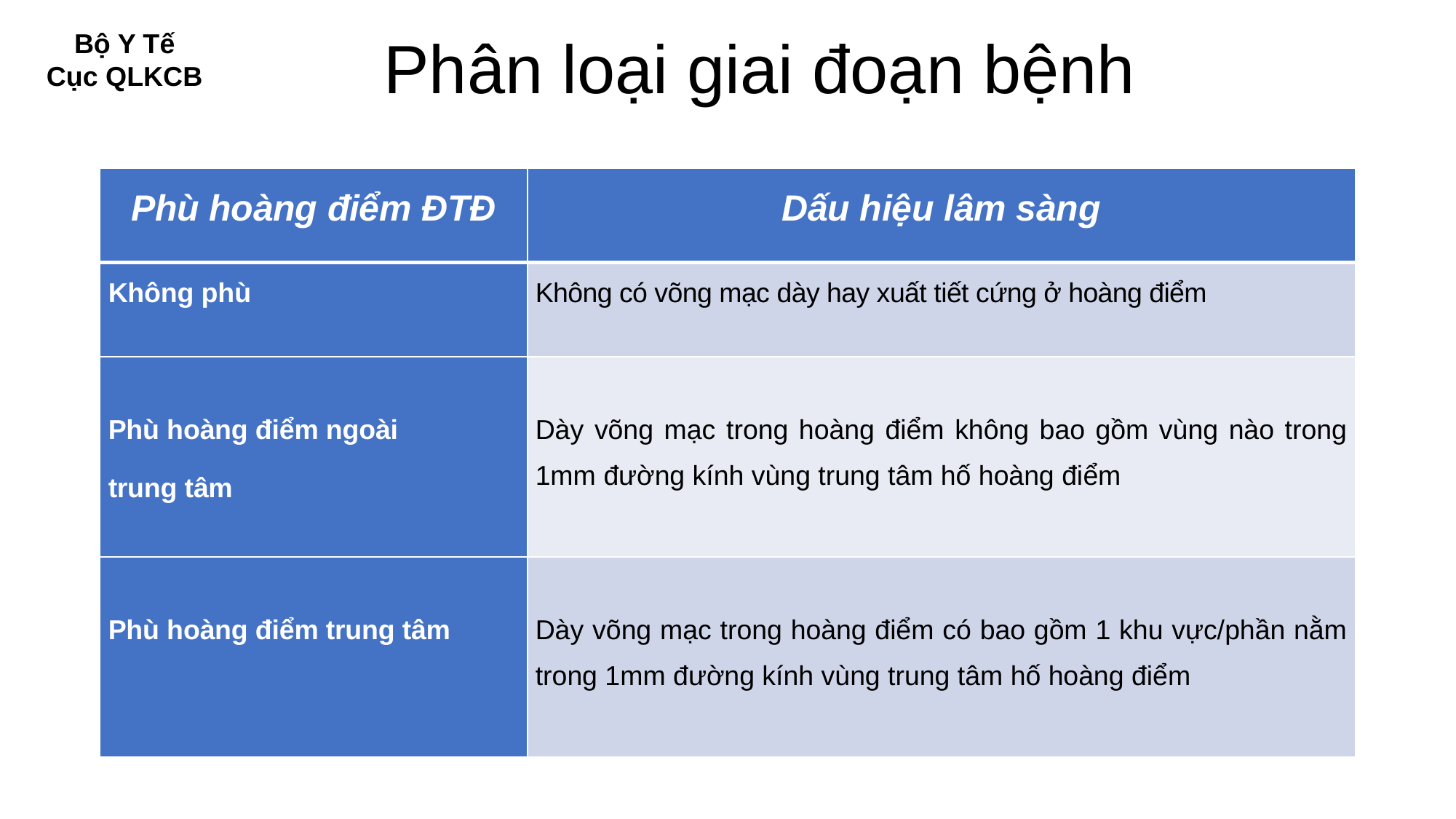

Bộ Y Tế
Cục QLKCB
# Phân loại giai đoạn bệnh
| Phù hoàng điểm ĐTĐ | Dấu hiệu lâm sàng |
| --- | --- |
| Không phù | Không có võng mạc dày hay xuất tiết cứng ở hoàng điểm |
| Phù hoàng điểm ngoài trung tâm | Dày võng mạc trong hoàng điểm không bao gồm vùng nào trong 1mm đường kính vùng trung tâm hố hoàng điểm |
| Phù hoàng điểm trung tâm | Dày võng mạc trong hoàng điểm có bao gồm 1 khu vực/phần nằm trong 1mm đường kính vùng trung tâm hố hoàng điểm |